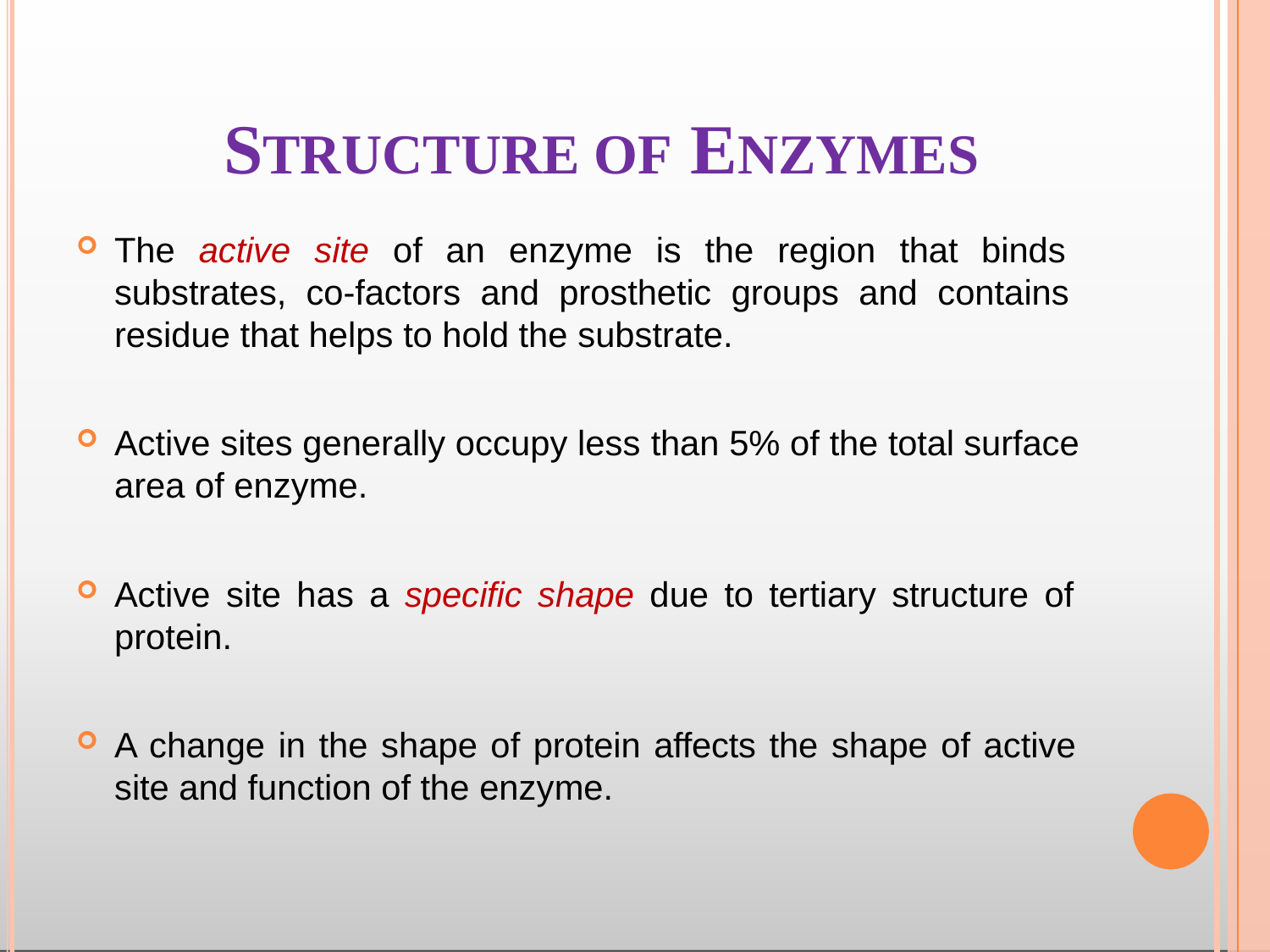

# STRUCTURE OF ENZYMES
The active site of an enzyme is the region that binds  substrates, co-factors and prosthetic groups and contains  residue that helps to hold the substrate.

Active sites generally occupy less than 5% of the total surface  area of enzyme.

Active site has a specific shape due to tertiary structure of  protein.

A change in the shape of protein affects the shape of active  site and function of the enzyme.